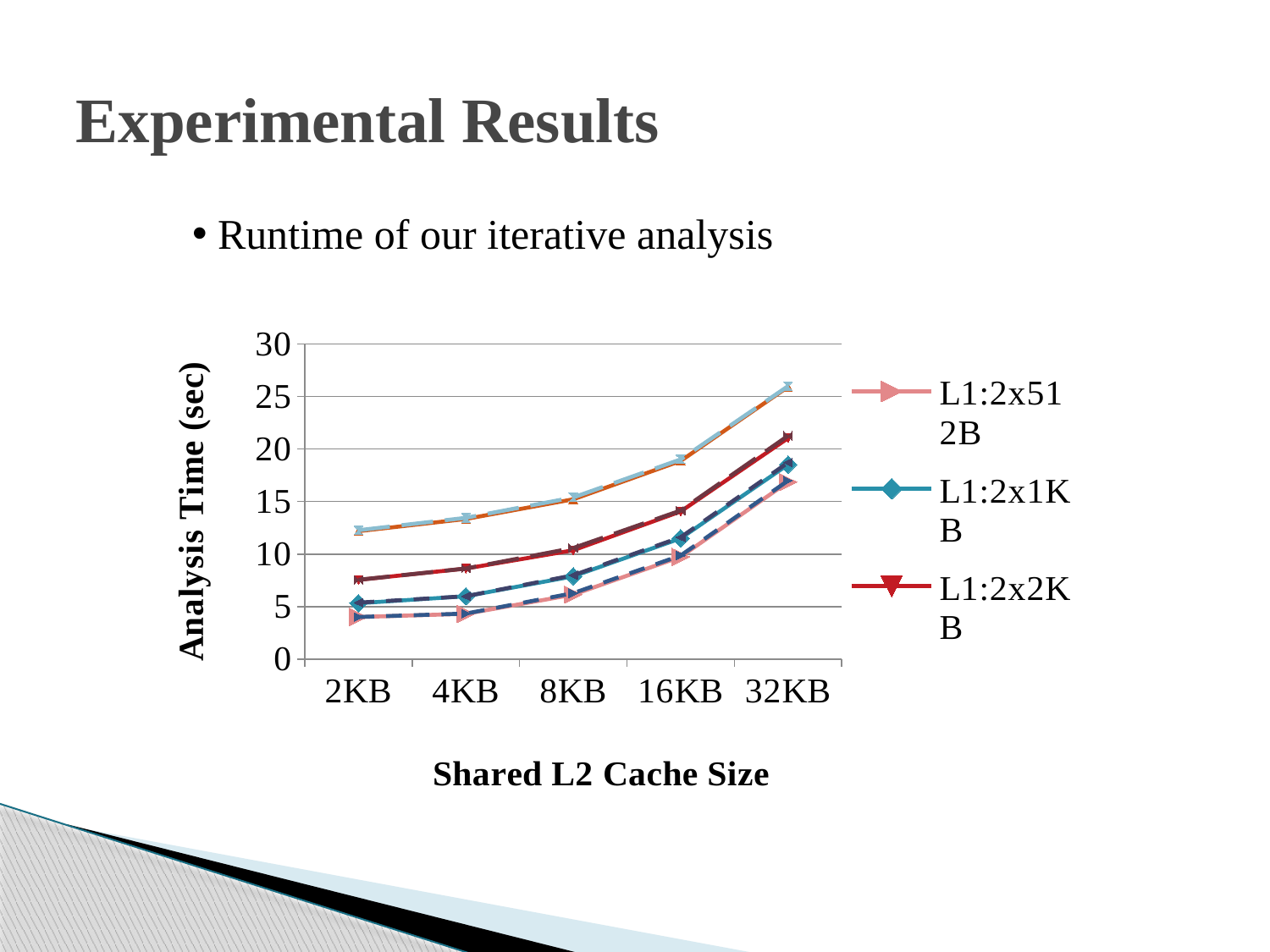

# Experimental Results
 Runtime of our iterative analysis

### Chart

| Category |  |  |  |  |  |  |  |  |
|---|---|---|---|---|---|---|---|---|
| 2KB | 4.003 | 5.314999999999977 | 7.534 | 12.18 | 4.004 | 5.377 | 7.546 | 12.269 |
| 4KB | 4.3069999999999995 | 5.981 | 8.620000000000001 | 13.34 | 4.3289999999999855 | 5.983 | 8.626000000000001 | 13.446 |
| 8KB | 6.136 | 7.881 | 10.360000000000024 | 15.217 | 6.276 | 7.984 | 10.576000000000002 | 15.388 |
| 16KB | 9.735 | 11.494 | 14.051 | 18.863 | 9.864 | 11.598 | 14.143999999999998 | 19.012 |
| 32KB | 16.861999999999988 | 18.517 | 21.036 | 25.922999999999888 | 16.988999999999873 | 18.709 | 21.26399999999999 | 25.99 |